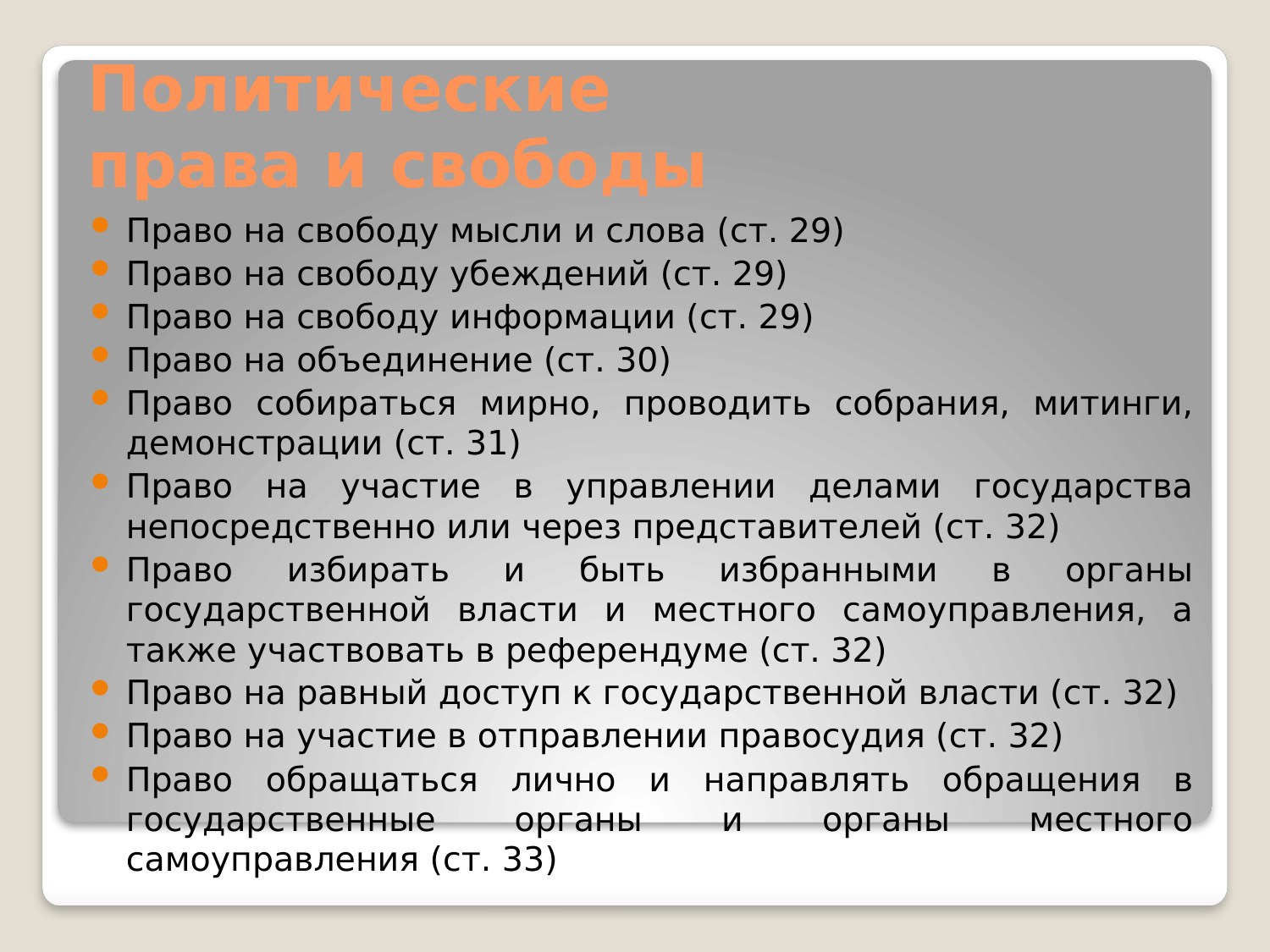

# Политические права и свободы
Право на свободу мысли и слова (ст. 29)
Право на свободу убеждений (ст. 29)
Право на свободу информации (ст. 29)
Право на объединение (ст. 30)
Право собираться мирно, проводить собрания, митинги, демонстрации (ст. 31)
Право на участие в управлении делами государства непосредственно или через представителей (ст. 32)
Право избирать и быть избранными в органы государственной власти и местного самоуправления, а также участвовать в референдуме (ст. 32)
Право на равный доступ к государственной власти (ст. 32)
Право на участие в отправлении правосудия (ст. 32)
Право обращаться лично и направлять обращения в государственные органы и органы местного самоуправления (ст. 33)